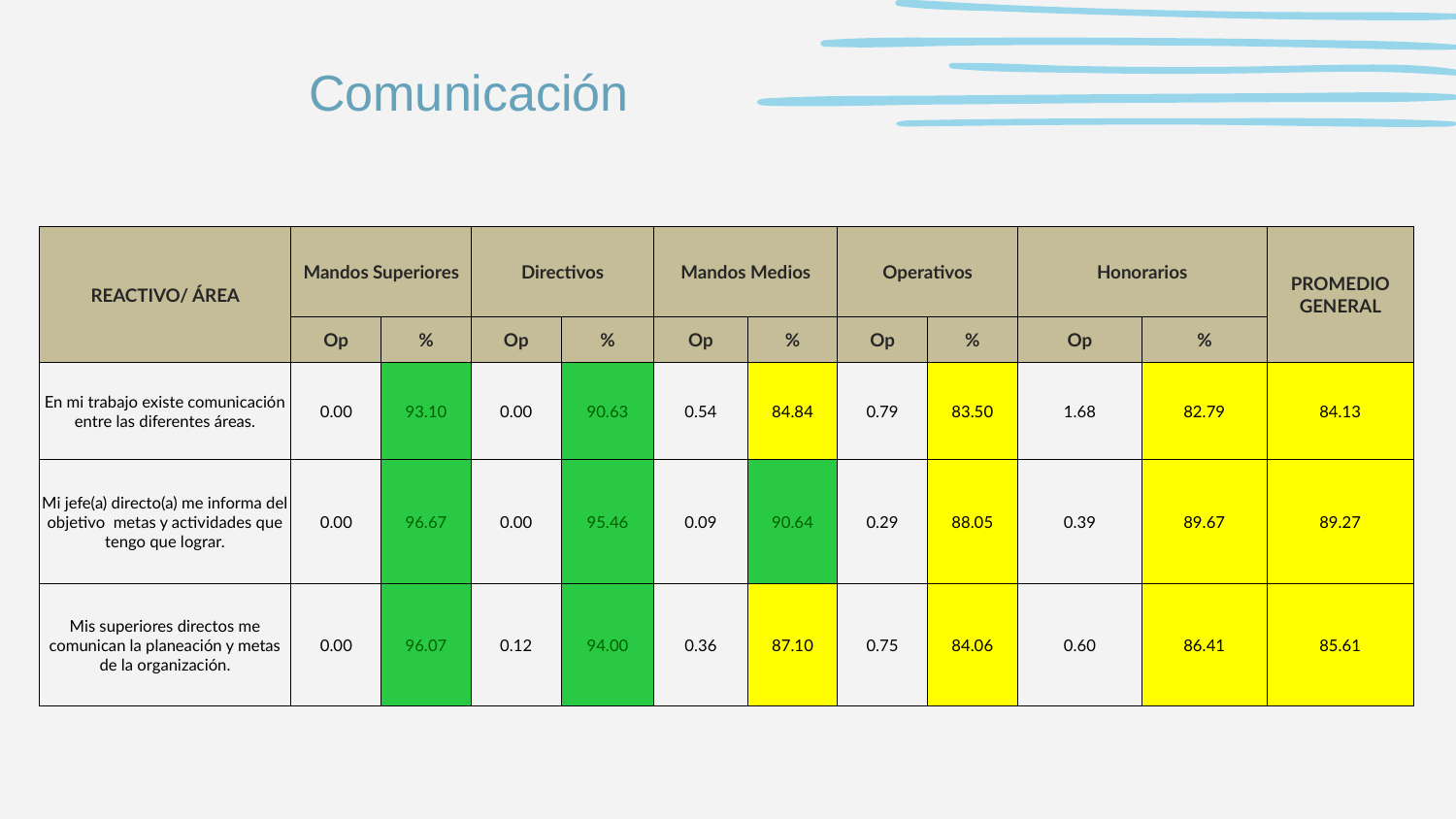

# Comunicación
| REACTIVO/ ÁREA | Mandos Superiores |  | Directivos |  | Mandos Medios |  | Operativos |  | Honorarios |  | PROMEDIO GENERAL |
| --- | --- | --- | --- | --- | --- | --- | --- | --- | --- | --- | --- |
|  | Op | % | Op | % | Op | % | Op | % | Op | % |  |
| En mi trabajo existe comunicación entre las diferentes áreas. | 0.00 | 93.10 | 0.00 | 90.63 | 0.54 | 84.84 | 0.79 | 83.50 | 1.68 | 82.79 | 84.13 |
| Mi jefe(a) directo(a) me informa del objetivo metas y actividades que tengo que lograr. | 0.00 | 96.67 | 0.00 | 95.46 | 0.09 | 90.64 | 0.29 | 88.05 | 0.39 | 89.67 | 89.27 |
| Mis superiores directos me comunican la planeación y metas de la organización. | 0.00 | 96.07 | 0.12 | 94.00 | 0.36 | 87.10 | 0.75 | 84.06 | 0.60 | 86.41 | 85.61 |